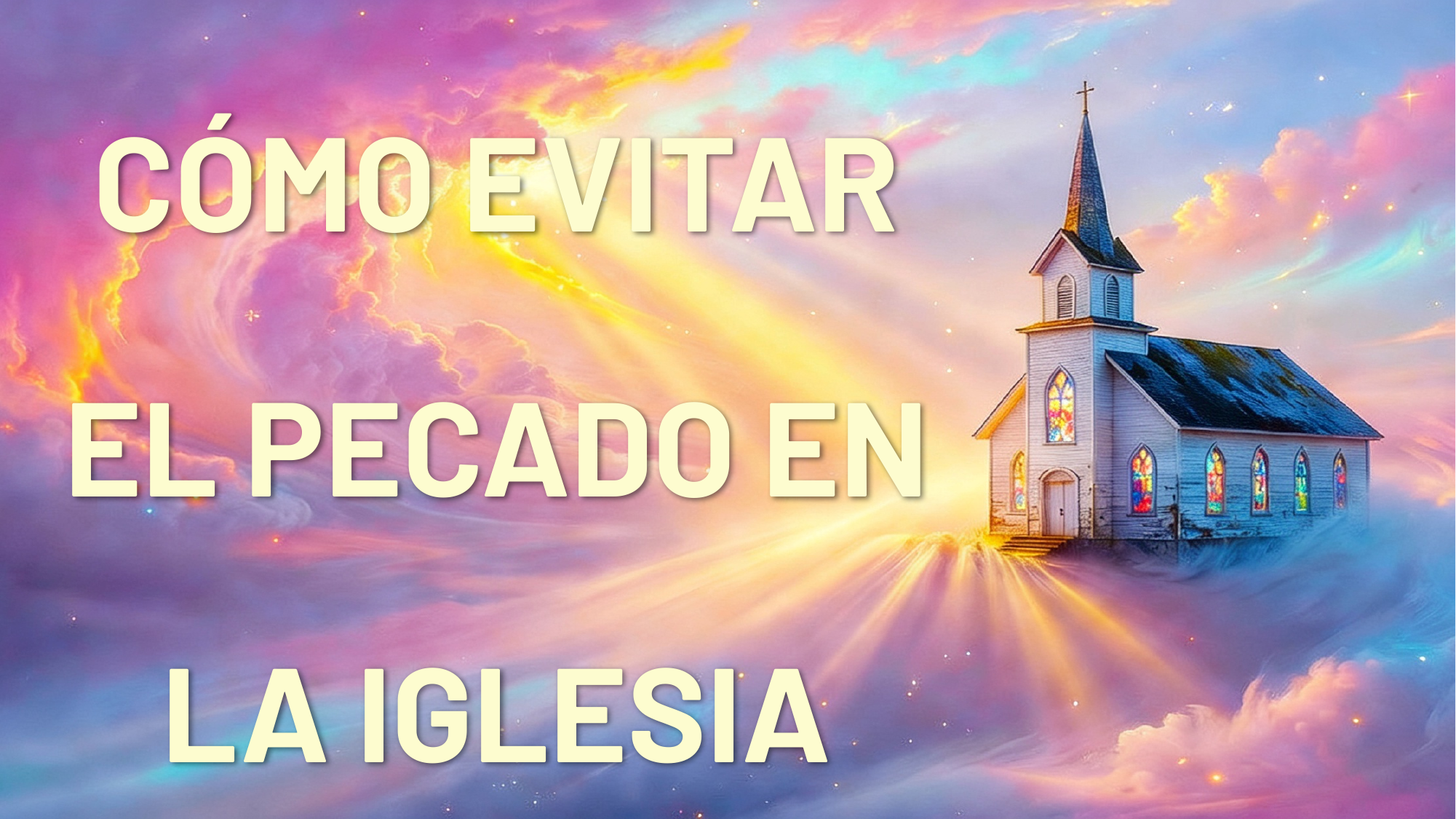

CÓMO EVITAR EL PECADO EN LA IGLESIA